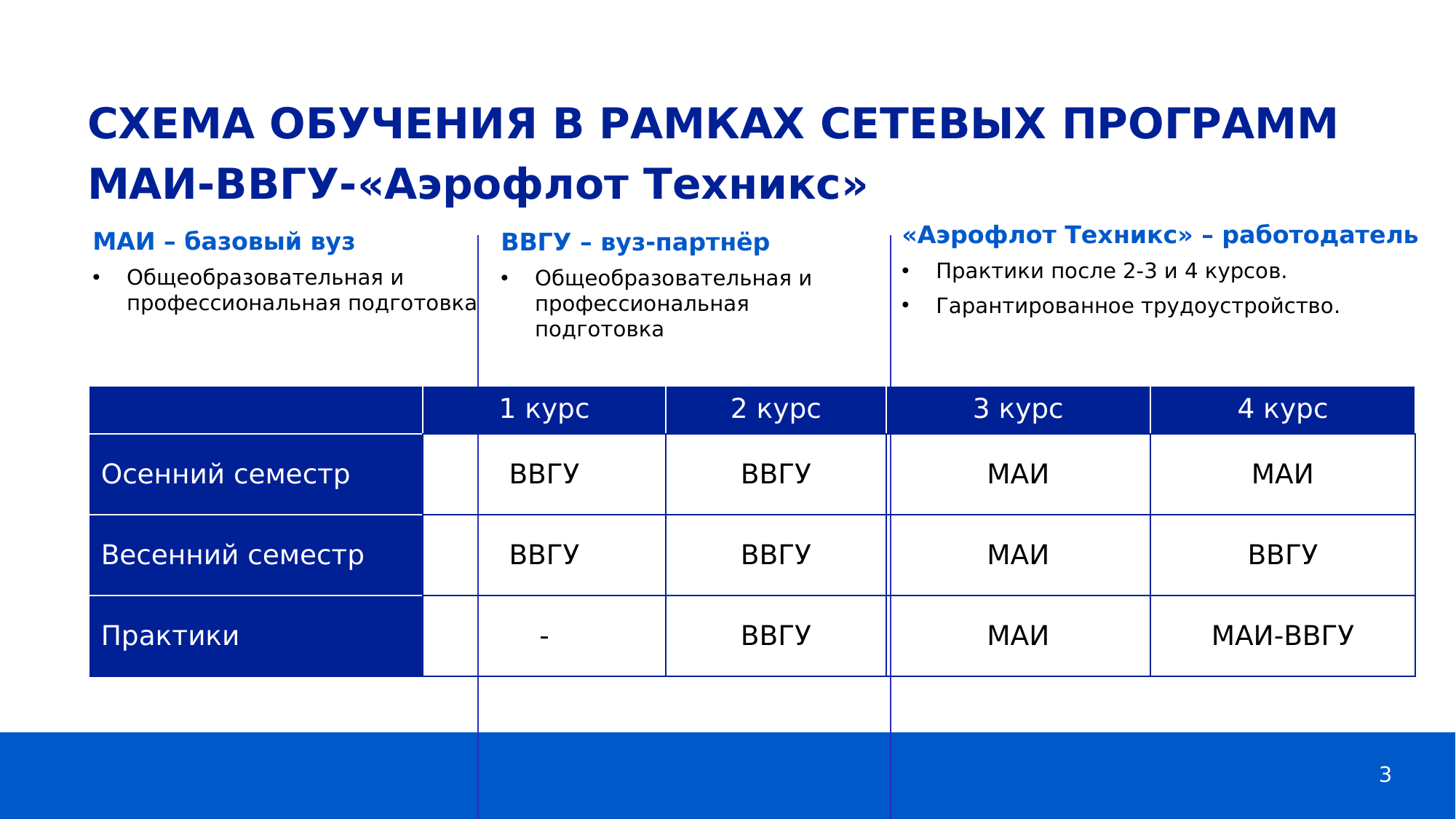

СХЕМА ОБУЧЕНИЯ В РАМКАХ СЕТЕВЫХ ПРОГРАММ МАИ-ВВГУ-«Аэрофлот Техникс»
«Аэрофлот Техникс» – работодатель
Практики после 2-3 и 4 курсов.
Гарантированное трудоустройство.
МАИ – базовый вуз
Общеобразовательная и профессиональная подготовка
ВВГУ – вуз-партнёр
Общеобразовательная и профессиональная подготовка

|  | 1 курс | 2 курс | 3 курс | 4 курс |
| --- | --- | --- | --- | --- |
| Осенний семестр | ВВГУ | ВВГУ | МАИ | МАИ |
| Весенний семестр | ВВГУ | ВВГУ | МАИ | ВВГУ |
| Практики | - | ВВГУ | МАИ | МАИ-ВВГУ |
3